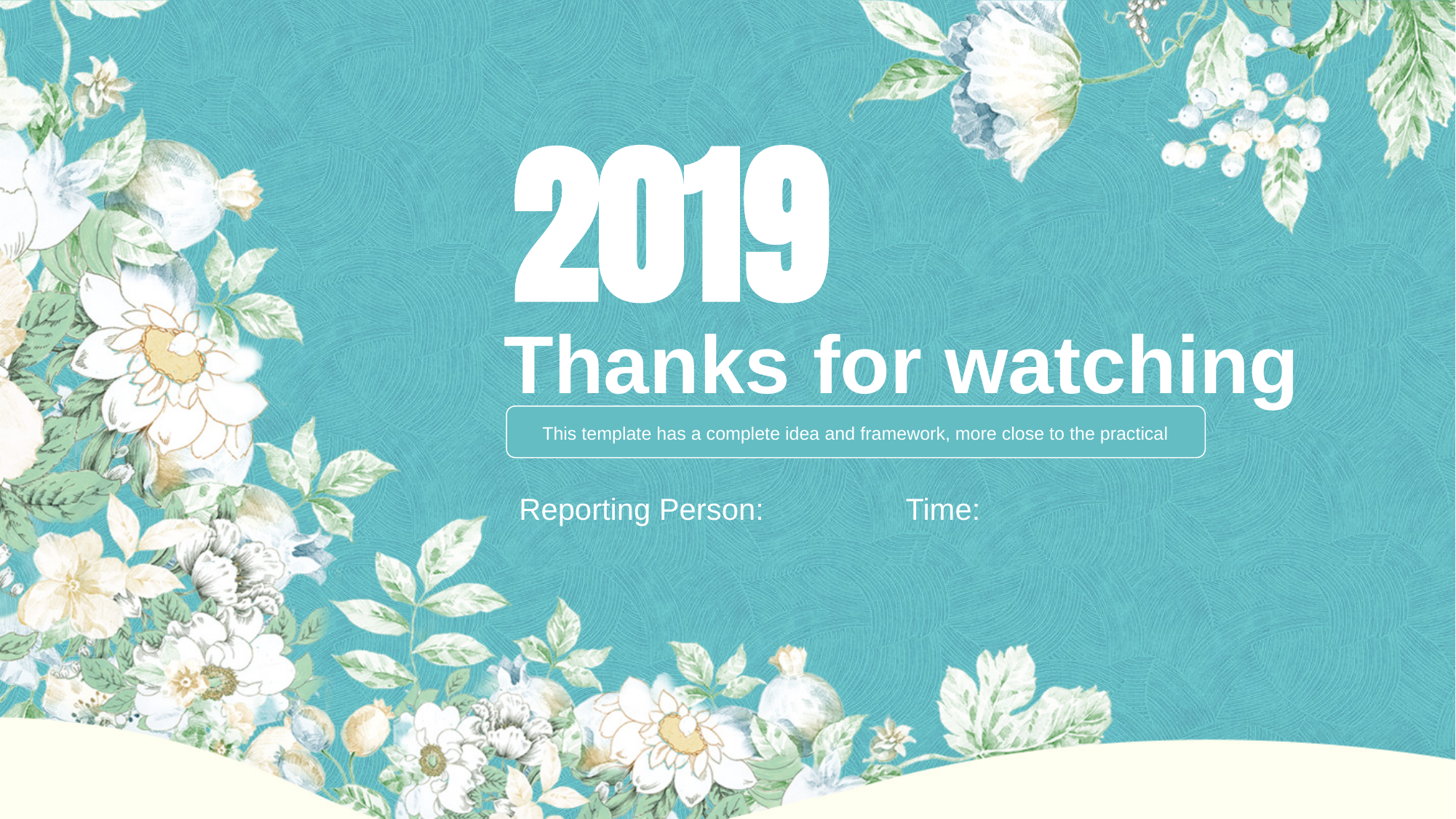

2019
Thanks for watching

This template has a complete idea and framework, more close to the practical
Reporting Person:                 Time: